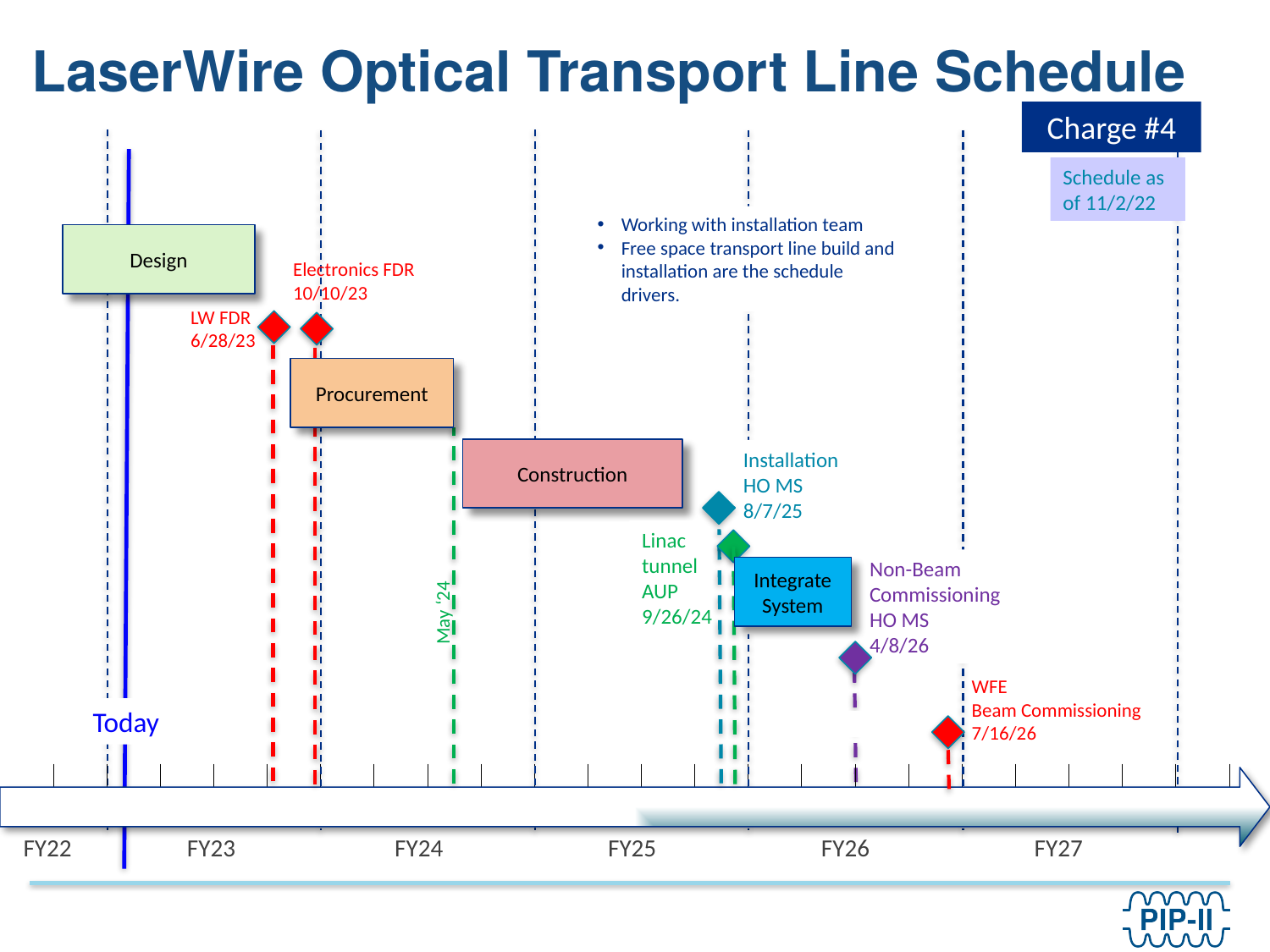

# LaserWire Optical Transport Line Schedule
Charge #4
Schedule as of 11/2/22
Working with installation team
Free space transport line build and installation are the schedule drivers.
Design
Electronics FDR
10/10/23
LW FDR
6/28/23

Procurement
Construction
Installation
HO MS
8/7/25

Linac
tunnel
AUP
9/26/24

Non-Beam
Commissioning
HO MS
4/8/26
Integrate System
May ‘24

WFE
Beam Commissioning
7/16/26
Today
|  |  |  |  |  |  |  |  |  |  |  |  |  |  |  |  |  |  |  |  |  |  |  |
| --- | --- | --- | --- | --- | --- | --- | --- | --- | --- | --- | --- | --- | --- | --- | --- | --- | --- | --- | --- | --- | --- | --- |
|  |  |  |  |  |  |  |  |  |  |  |  |  |  |  |  |  |  |  |  |  |  |  |
|  |  |  |  |  |  |  |  |  |  |  |  |  |  |  |  |  |  |  |  |  |  |  |

FY22                     FY23                             FY24                              FY25                              FY26                              FY27